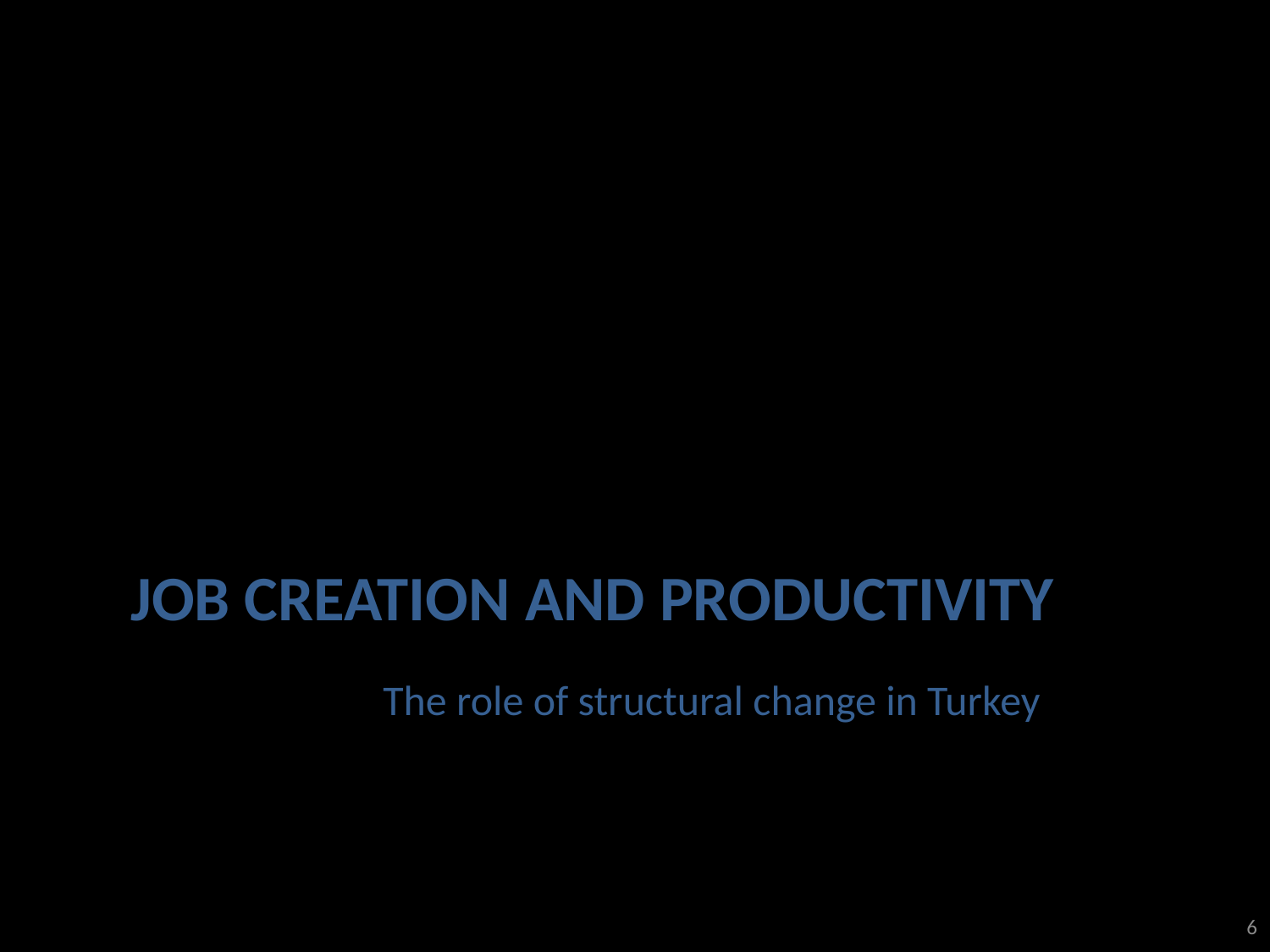

The role of structural change in Turkey
# Job Creation and Productivity
6